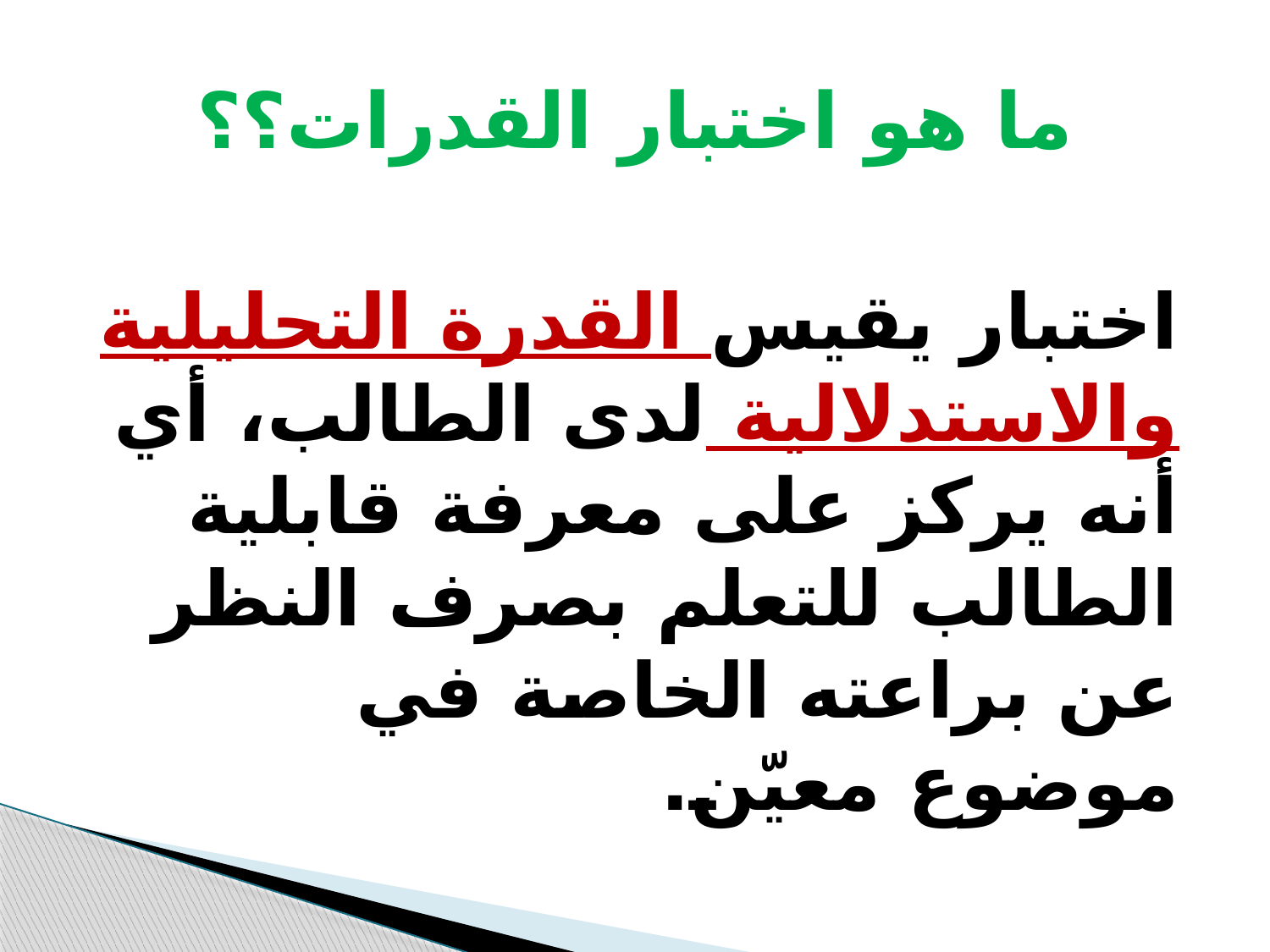

# ما هو اختبار القدرات؟؟
اختبار يقيس القدرة التحليلية والاستدلالية لدى الطالب، أي أنه يركز على معرفة قابلية الطالب للتعلم بصرف النظر عن براعته الخاصة في موضوع معيّن.